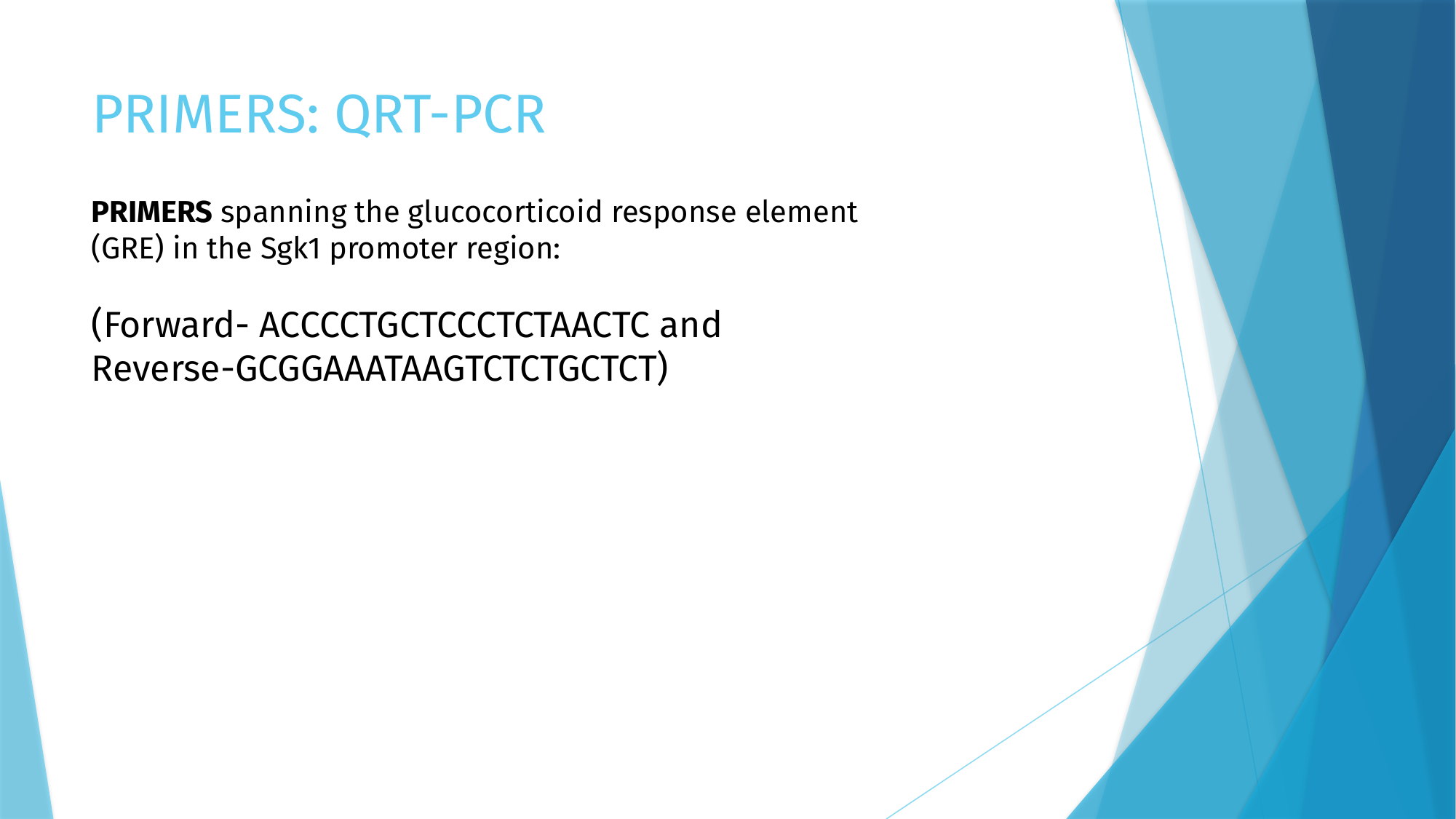

# PRIMERS: QRT-PCR
PRIMERS spanning the glucocorticoid response element (GRE) in the Sgk1 promoter region:

(Forward- ACCCCTGCTCCCTCTAACTC and Reverse-GCGGAAATAAGTCTCTGCTCT)